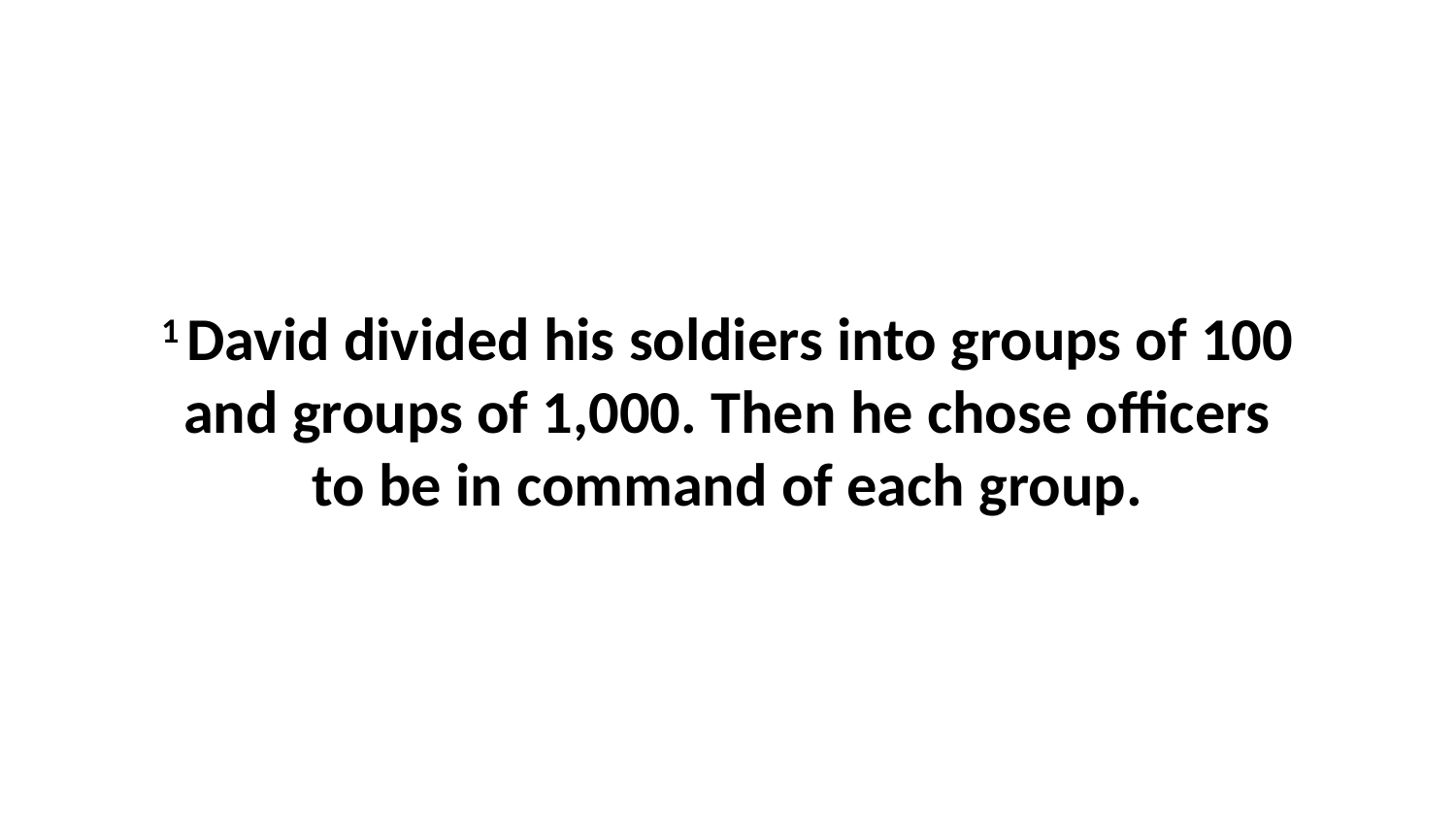

1 David divided his soldiers into groups of 100 and groups of 1,000. Then he chose officers to be in command of each group.